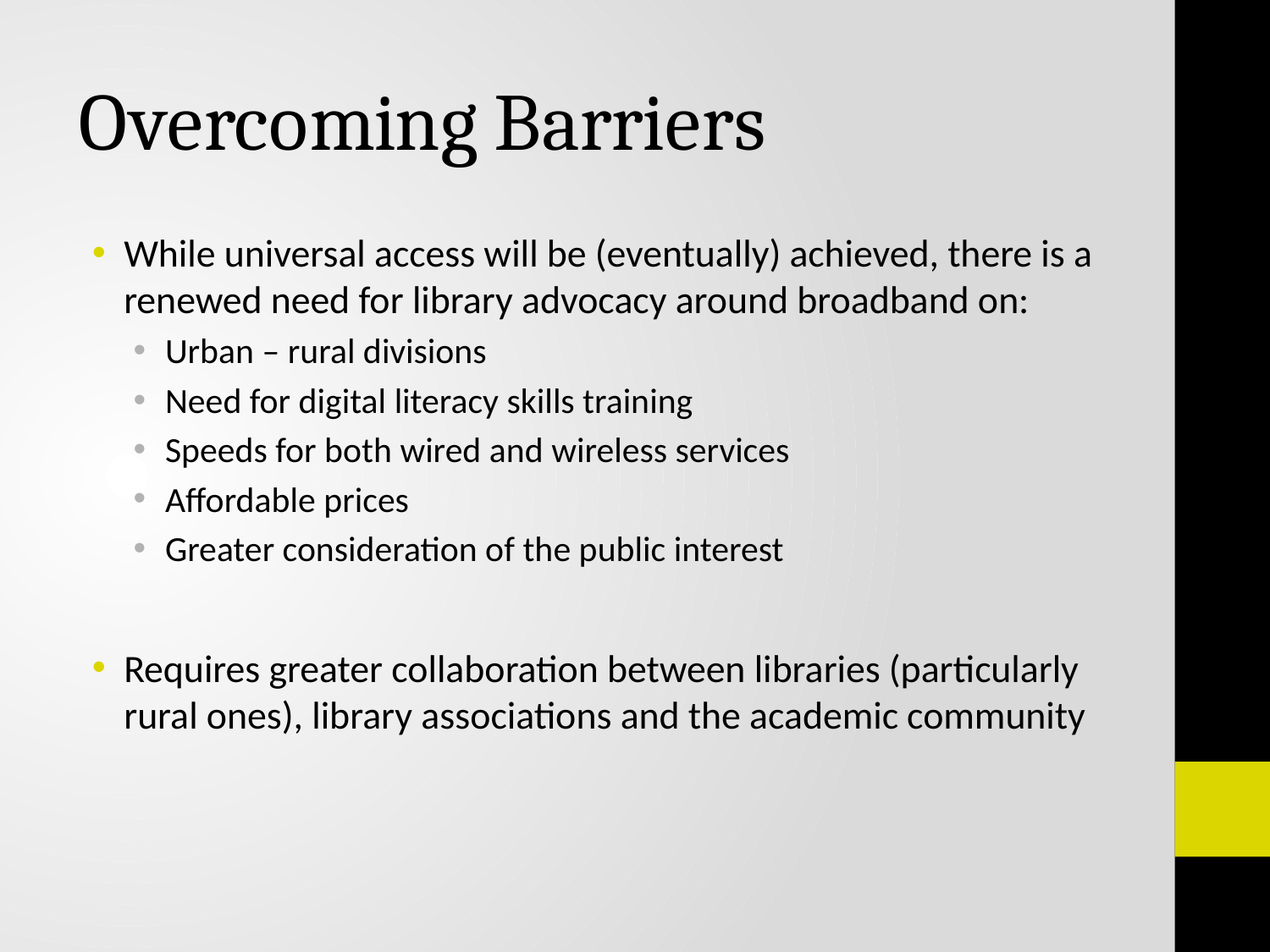

# Overcoming Barriers
While universal access will be (eventually) achieved, there is a renewed need for library advocacy around broadband on:
Urban – rural divisions
Need for digital literacy skills training
Speeds for both wired and wireless services
Affordable prices
Greater consideration of the public interest

Requires greater collaboration between libraries (particularly rural ones), library associations and the academic community